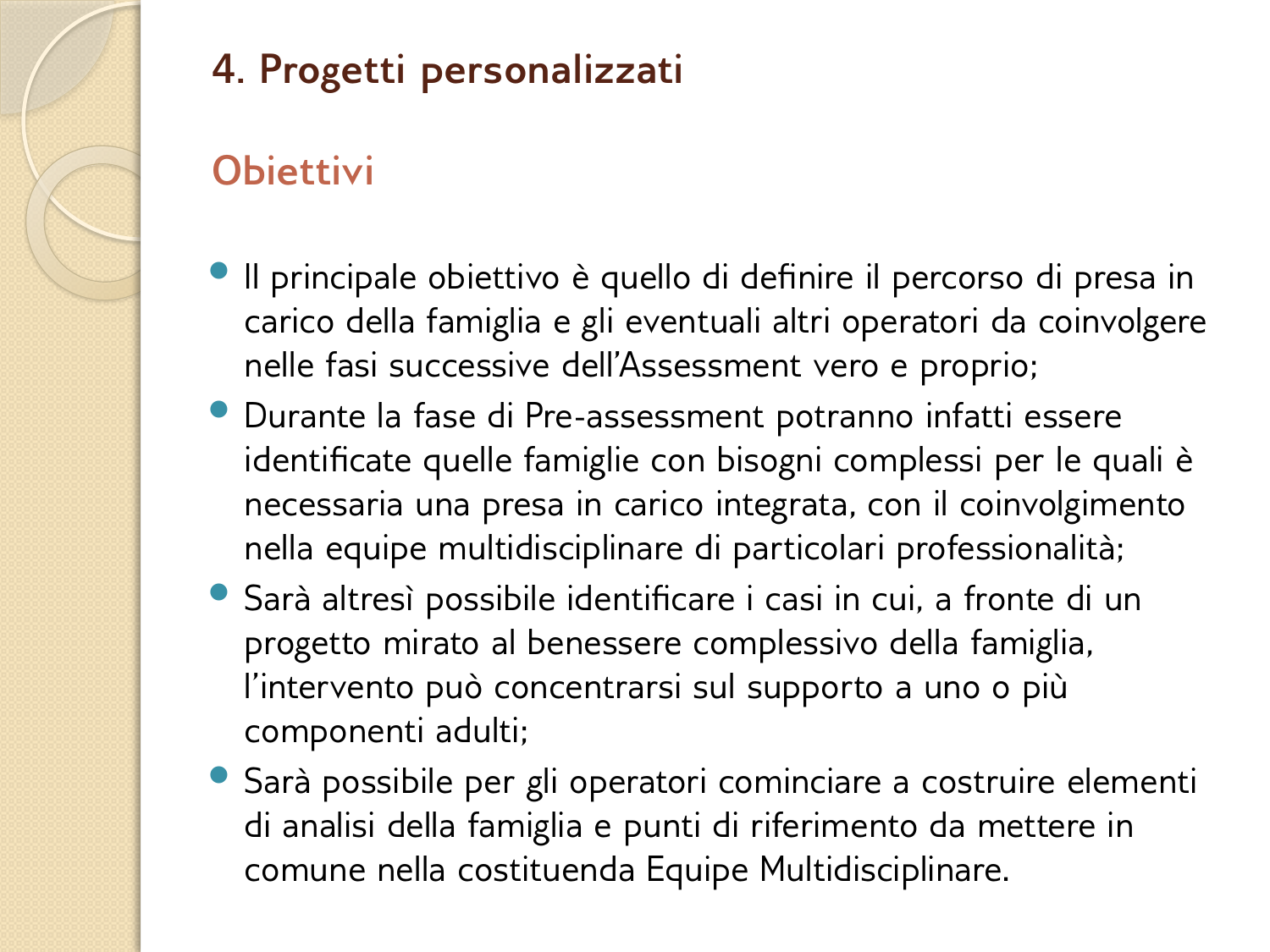

# 4. Progetti personalizzati Obiettivi
Il principale obiettivo è quello di definire il percorso di presa in carico della famiglia e gli eventuali altri operatori da coinvolgere nelle fasi successive dell’Assessment vero e proprio;
Durante la fase di Pre-assessment potranno infatti essere identificate quelle famiglie con bisogni complessi per le quali è necessaria una presa in carico integrata, con il coinvolgimento nella equipe multidisciplinare di particolari professionalità;
Sarà altresì possibile identificare i casi in cui, a fronte di un progetto mirato al benessere complessivo della famiglia, l’intervento può concentrarsi sul supporto a uno o più componenti adulti;
Sarà possibile per gli operatori cominciare a costruire elementi di analisi della famiglia e punti di riferimento da mettere in comune nella costituenda Equipe Multidisciplinare.